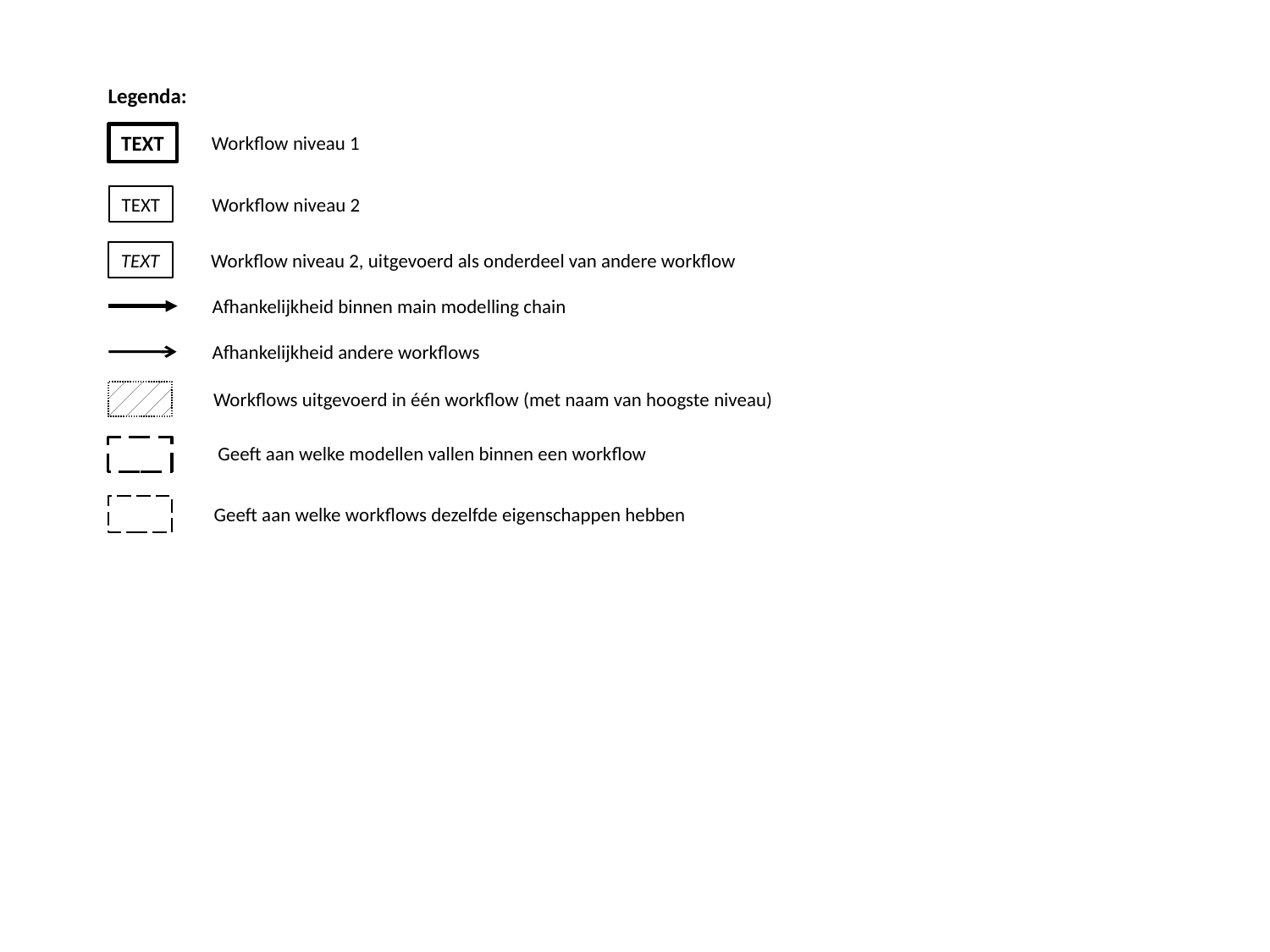

Legenda:
TEXT
Workflow niveau 1
TEXT
Workflow niveau 2
TEXT
Workflow niveau 2, uitgevoerd als onderdeel van andere workflow
Afhankelijkheid binnen main modelling chain
Afhankelijkheid andere workflows
Workflows uitgevoerd in één workflow (met naam van hoogste niveau)

Geeft aan welke modellen vallen binnen een workflow

Geeft aan welke workflows dezelfde eigenschappen hebben